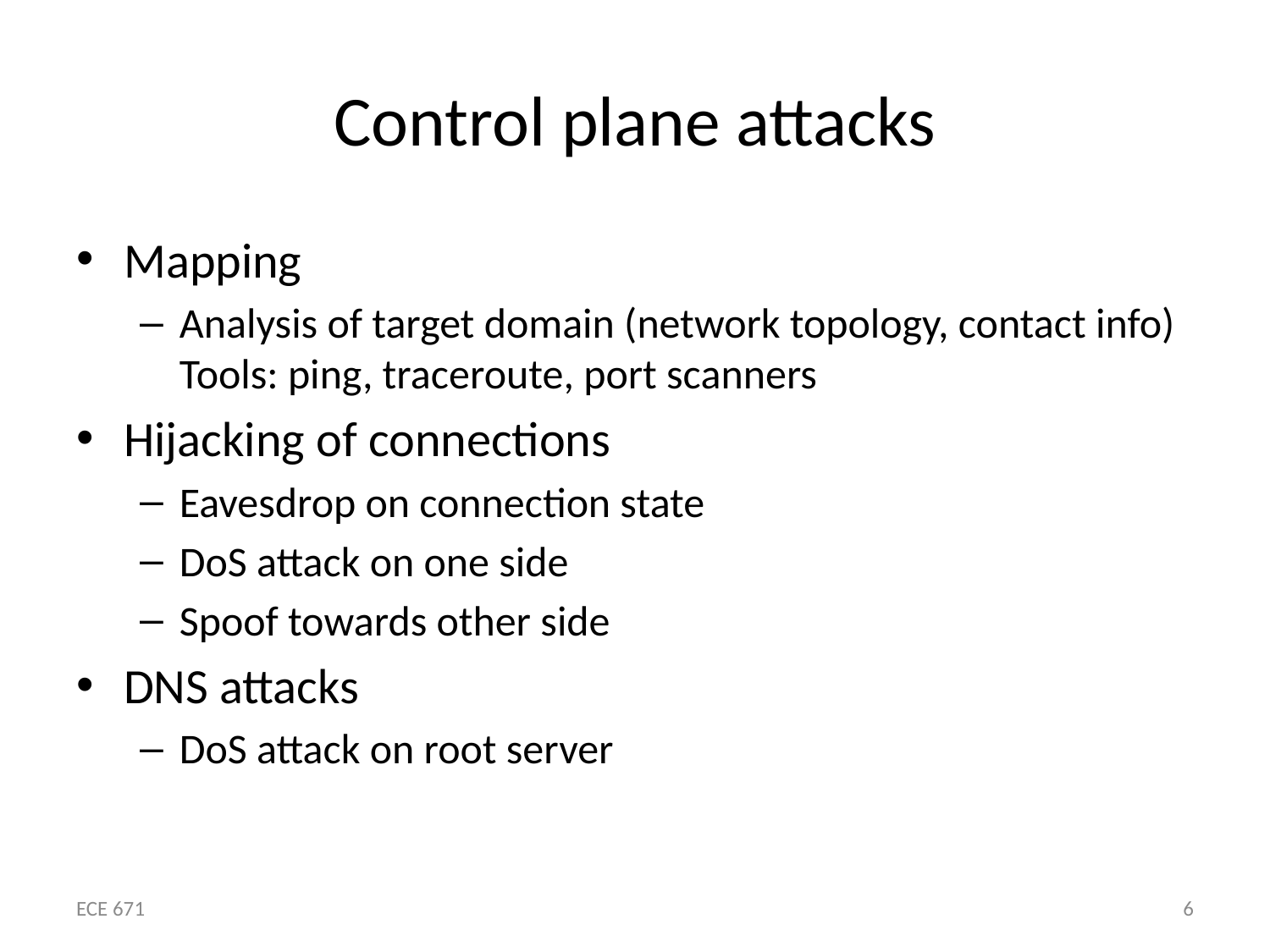

# Control plane attacks
Mapping
Analysis of target domain (network topology, contact info) Tools: ping, traceroute, port scanners
Hijacking of connections
Eavesdrop on connection state
DoS attack on one side
Spoof towards other side
DNS attacks
DoS attack on root server
ECE 671
6